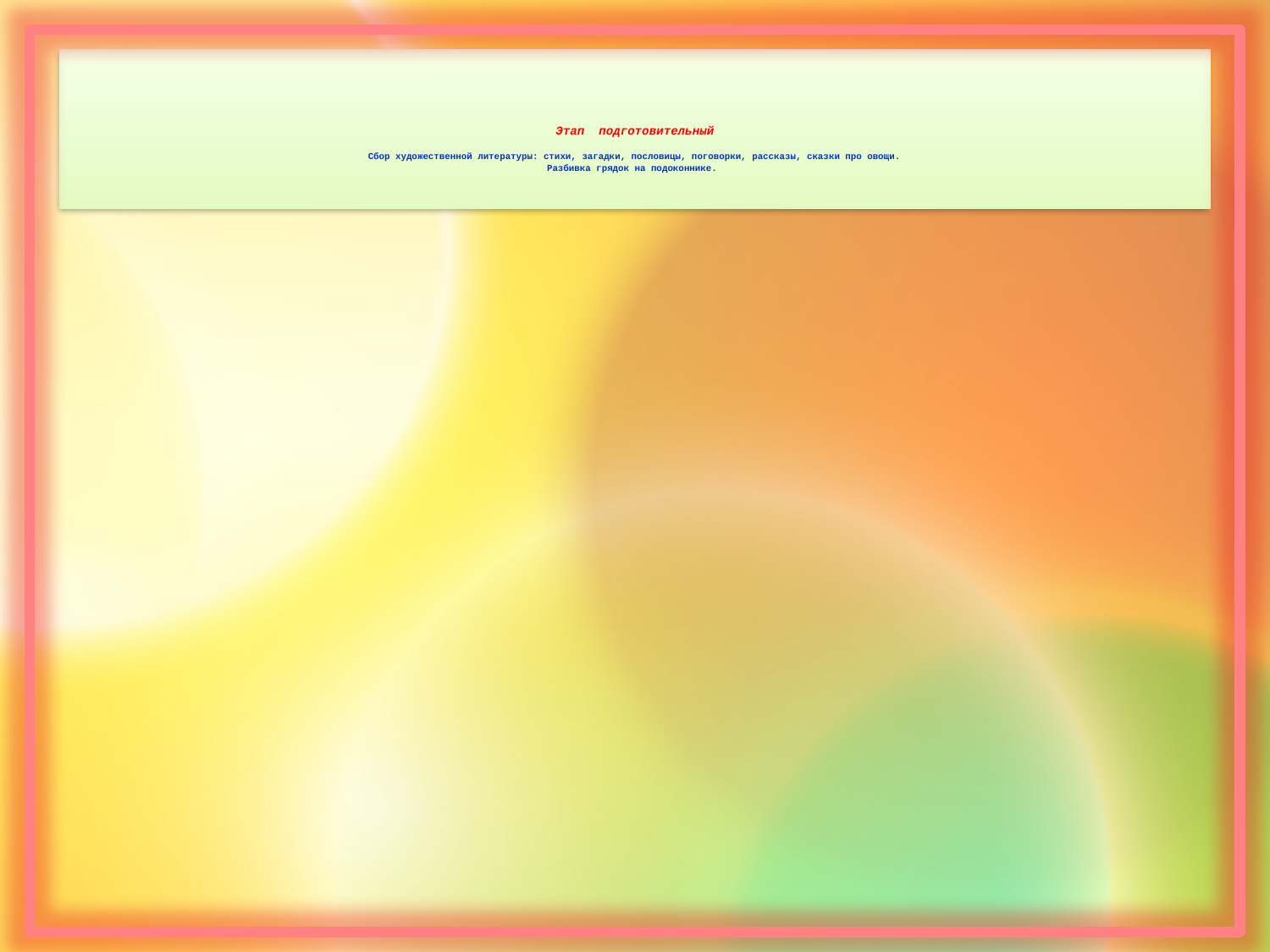

# Этап  подготовительный Сбор художественной литературы: стихи, загадки, пословицы, поговорки, рассказы, сказки про овощи. Разбивка грядок на подоконнике.